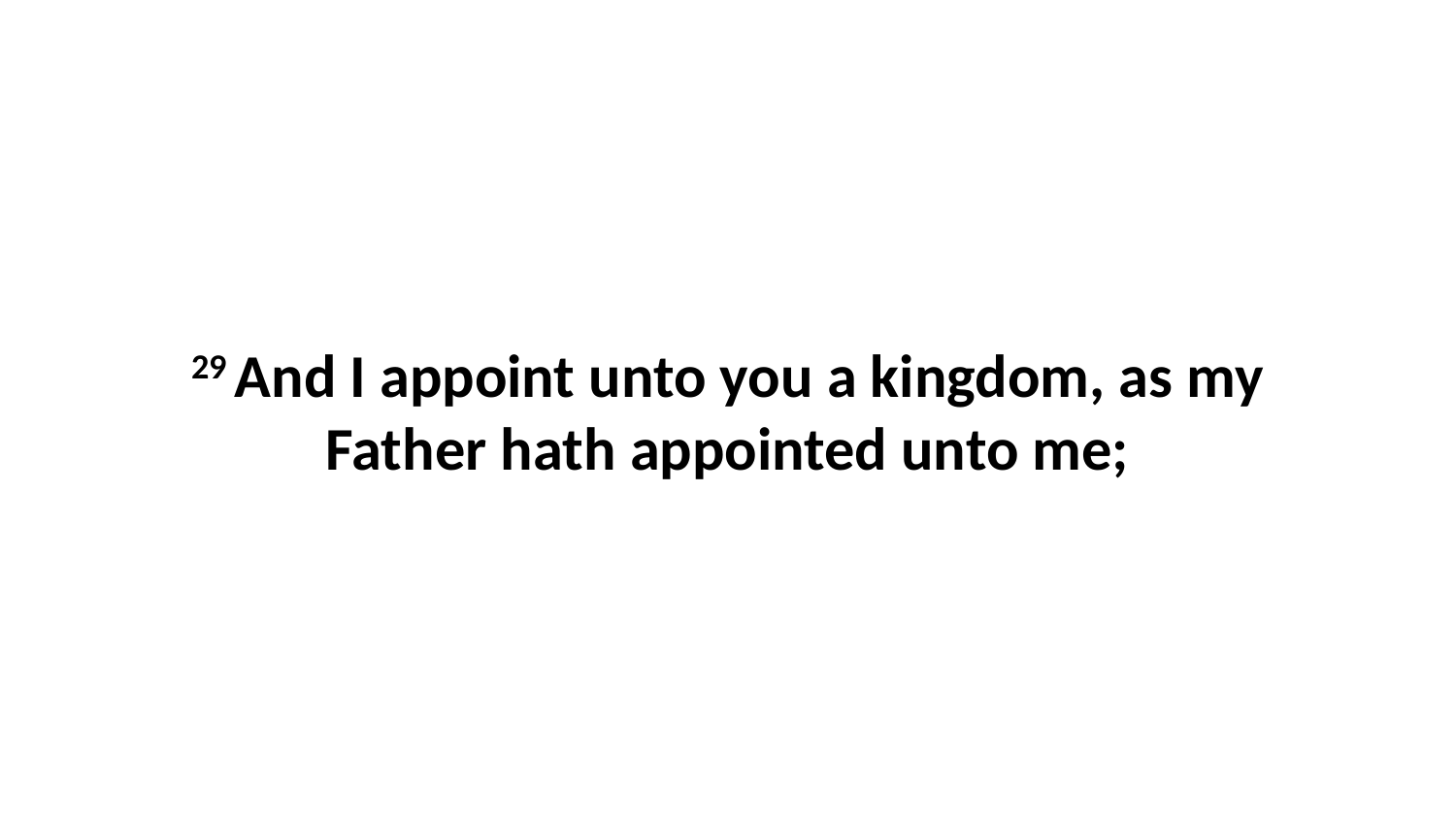

29 And I appoint unto you a kingdom, as my Father hath appointed unto me;